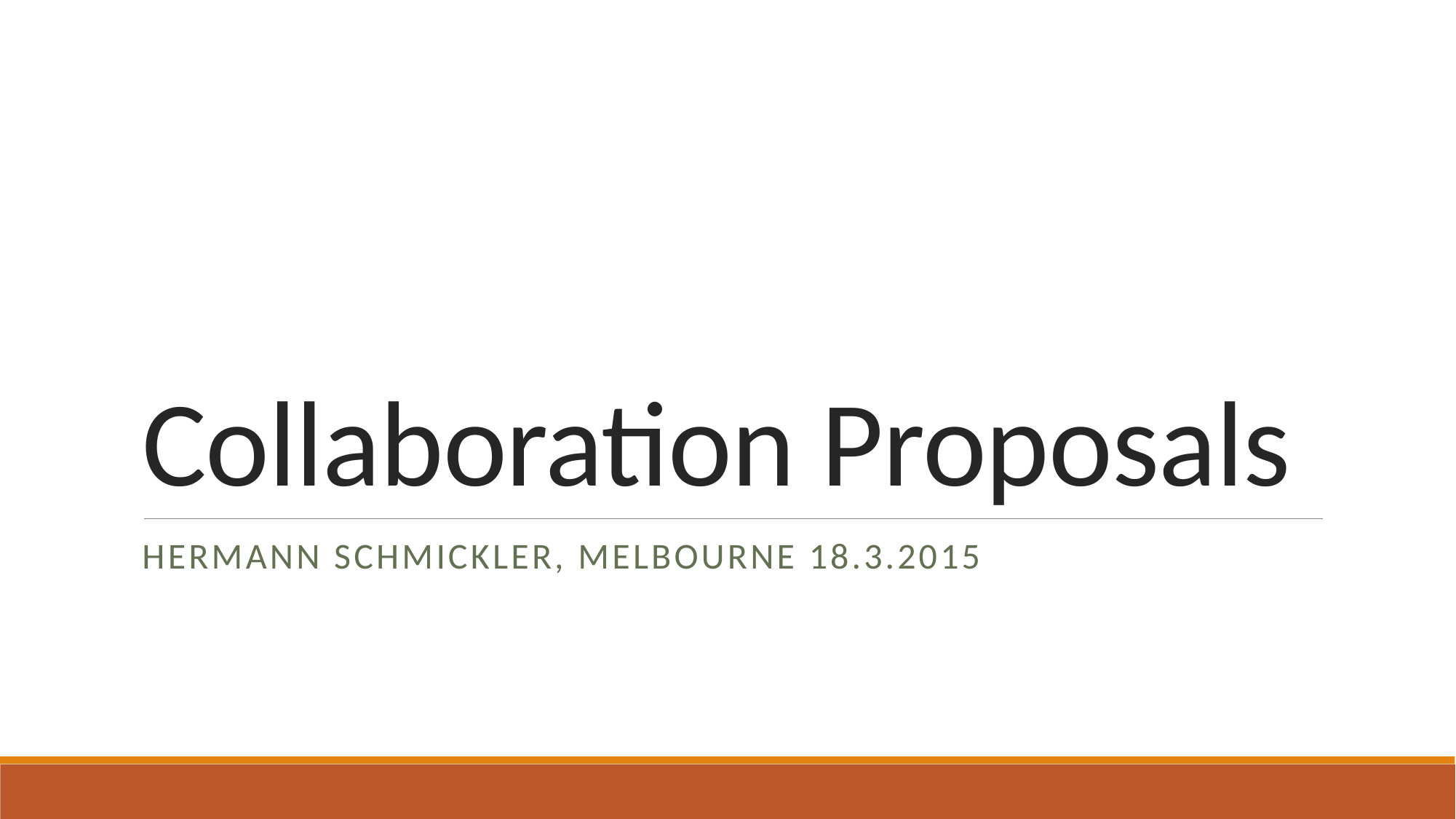

# Collaboration Proposals
Hermann Schmickler, Melbourne 18.3.2015